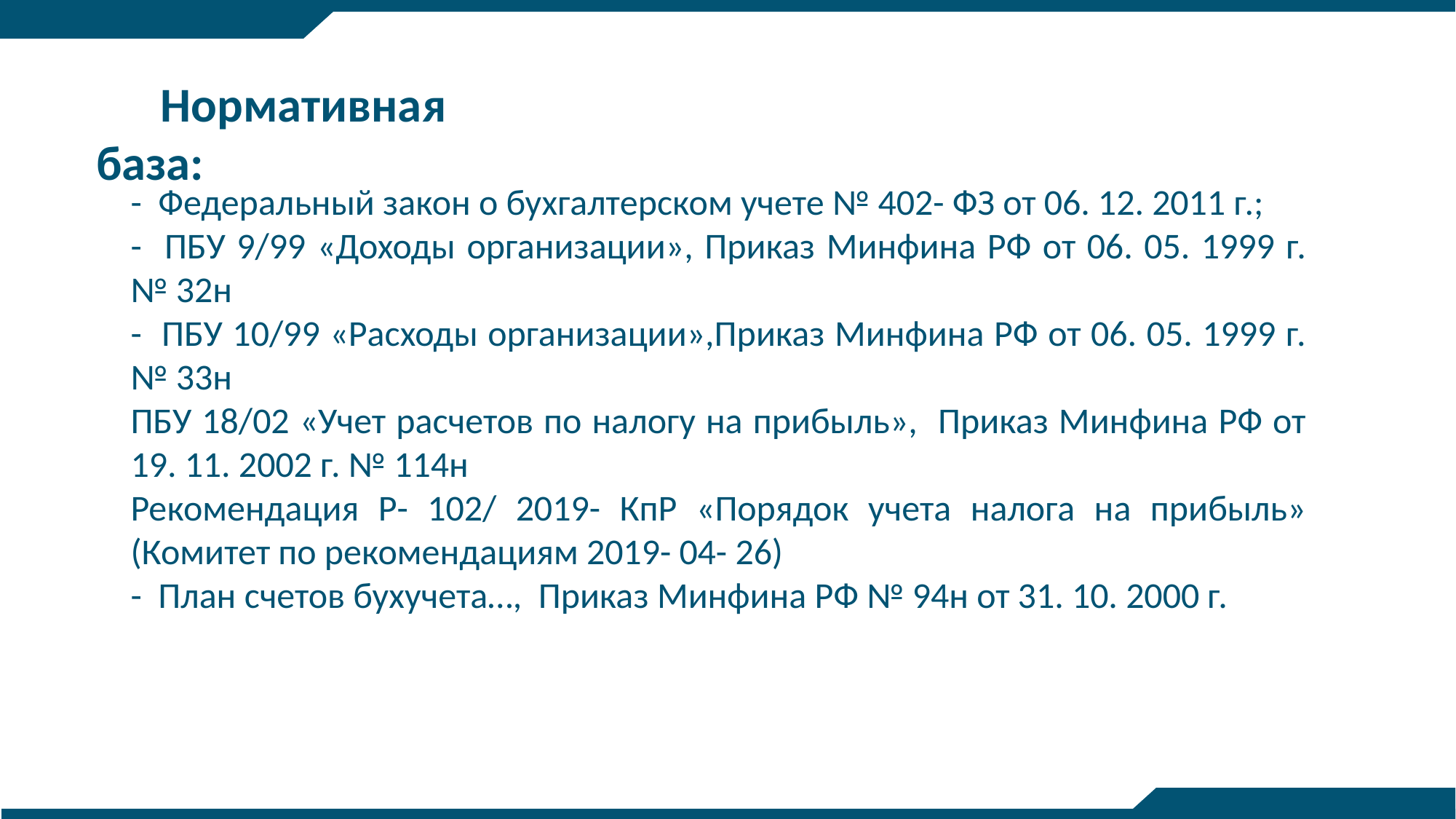

Нормативная база:
-  Федеральный закон о бухгалтерском учете № 402- ФЗ от 06. 12. 2011 г.;
-  ПБУ 9/99 «Доходы организации», Приказ Минфина РФ от 06. 05. 1999 г. № 32н
-  ПБУ 10/99 «Расходы организации»,Приказ Минфина РФ от 06. 05. 1999 г. № 33н
ПБУ 18/02 «Учет расчетов по налогу на прибыль»,  Приказ Минфина РФ от 19. 11. 2002 г. № 114н
Рекомендация Р- 102/ 2019- КпР «Порядок учета налога на прибыль» (Комитет по рекомендациям 2019- 04- 26)
-  План счетов бухучета…,  Приказ Минфина РФ № 94н от 31. 10. 2000 г.